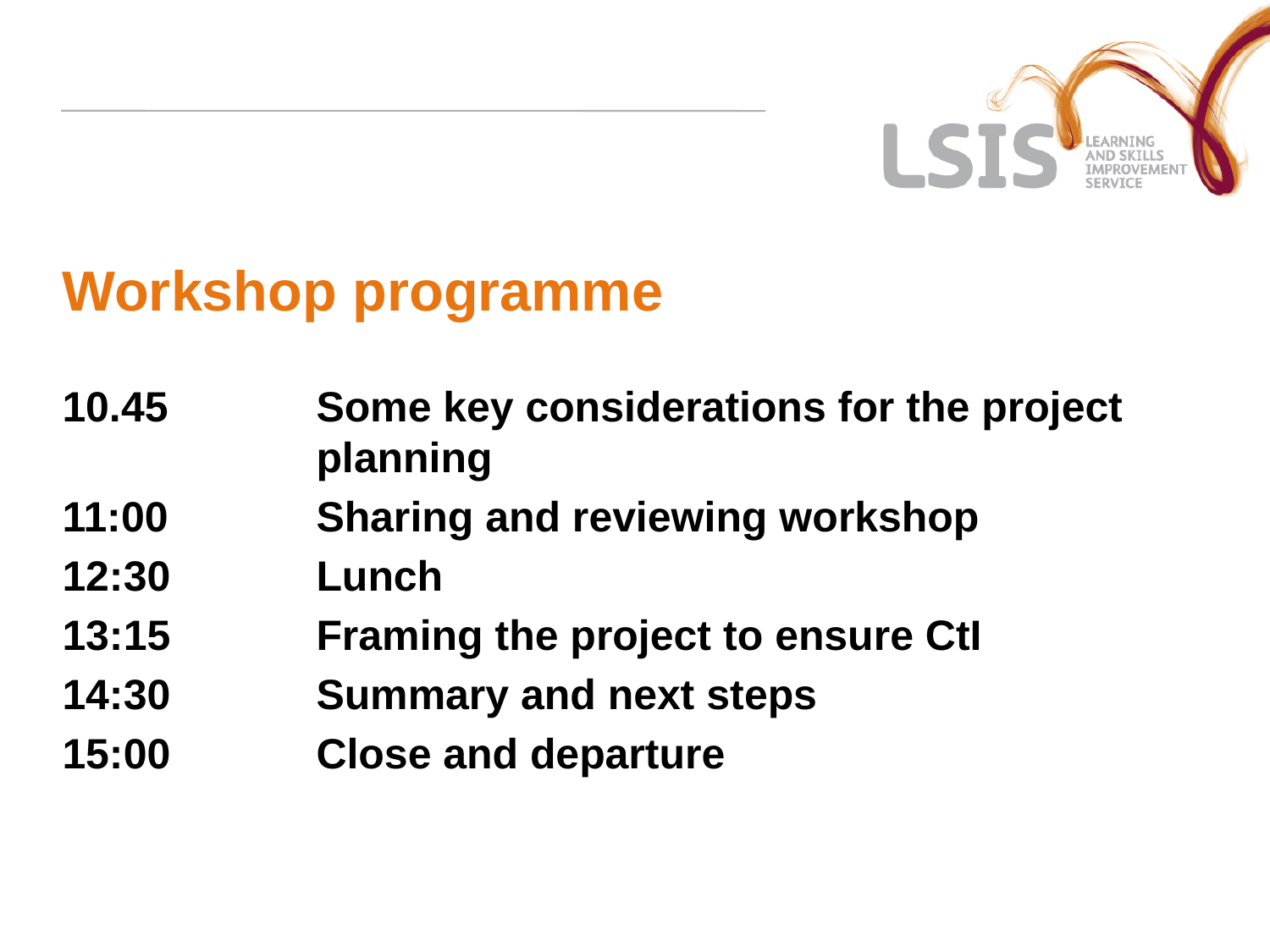

Workshop programme

10.45		Some key considerations for the project 		planning
11:00		Sharing and reviewing workshop
12:30		Lunch
13:15		Framing the project to ensure CtI
14:30		Summary and next steps
15:00		Close and departure